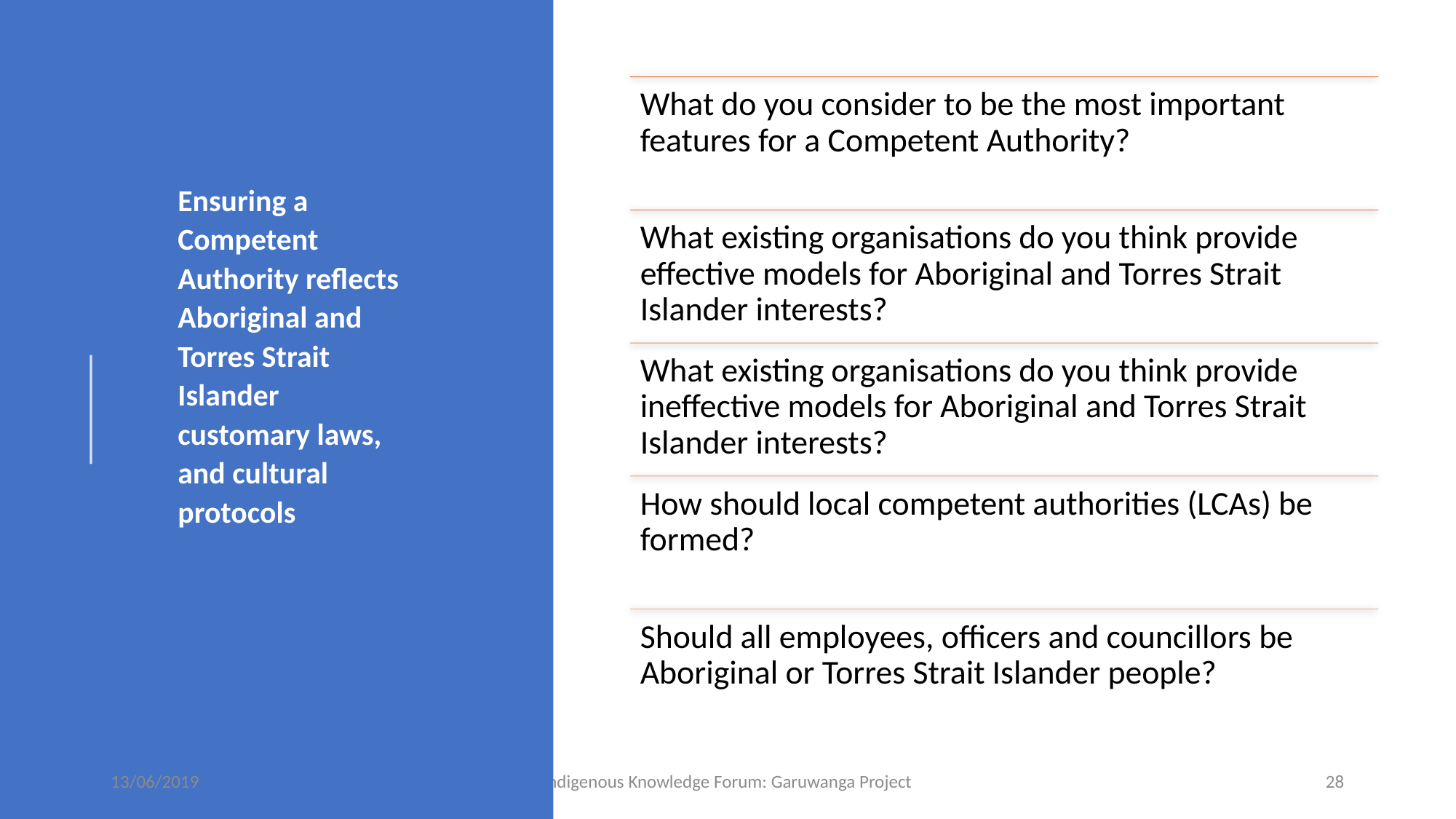

What do you consider to be the most important features for a Competent Authority?
What existing organisations do you think provide effective models for Aboriginal and Torres Strait Islander interests?
What existing organisations do you think provide ineffective models for Aboriginal and Torres Strait Islander interests?
How should local competent authorities (LCAs) be formed?
Should all employees, officers and councillors be Aboriginal or Torres Strait Islander people?
#
Ensuring a Competent Authority reflects Aboriginal and Torres Strait Islander customary laws, and cultural protocols
13/06/2019
Indigenous Knowledge Forum: Garuwanga Project
28